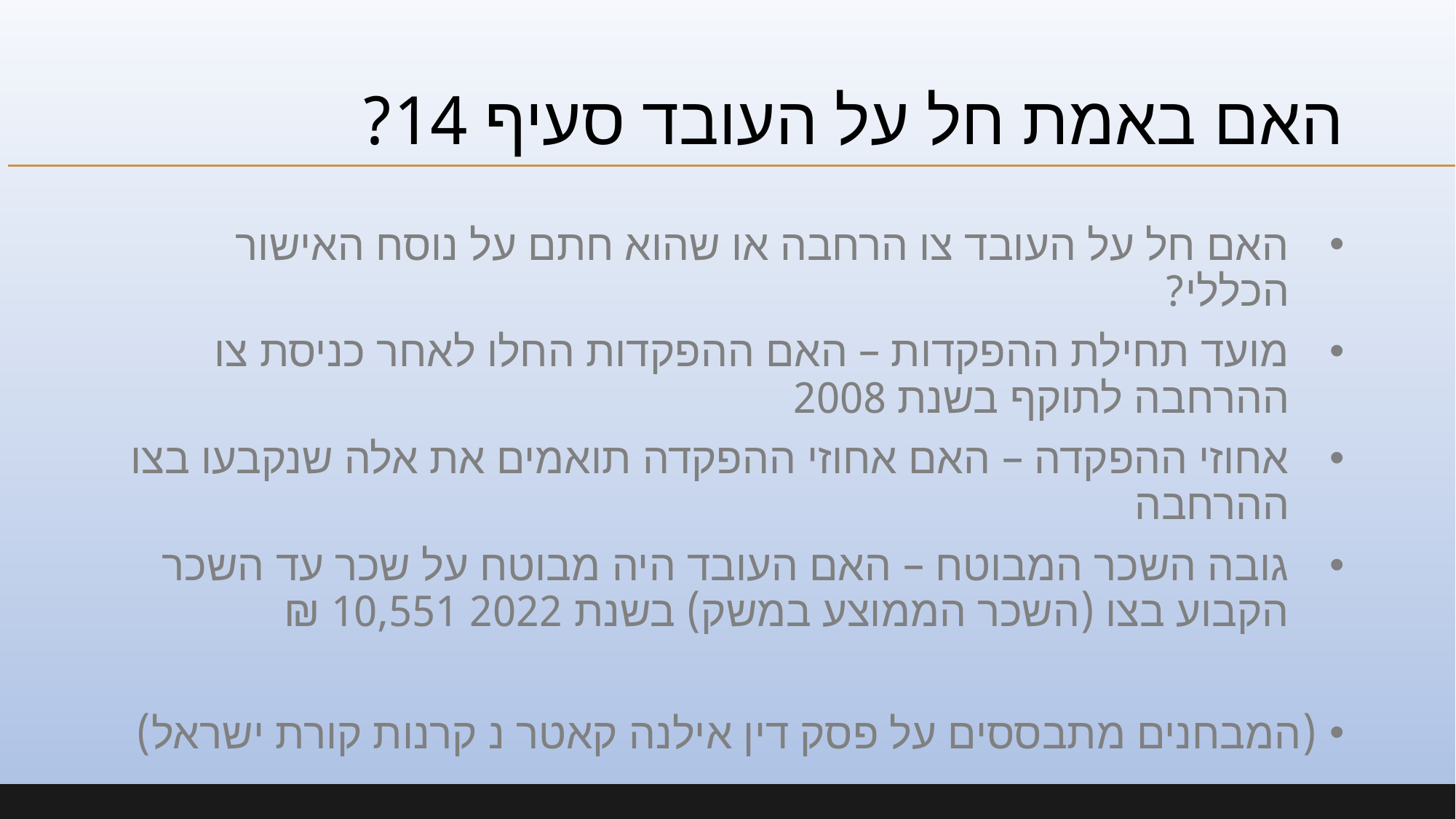

# האם באמת חל על העובד סעיף 14?
האם חל על העובד צו הרחבה או שהוא חתם על נוסח האישור הכללי?
מועד תחילת ההפקדות – האם ההפקדות החלו לאחר כניסת צו ההרחבה לתוקף בשנת 2008
אחוזי ההפקדה – האם אחוזי ההפקדה תואמים את אלה שנקבעו בצו ההרחבה
גובה השכר המבוטח – האם העובד היה מבוטח על שכר עד השכר הקבוע בצו (השכר הממוצע במשק) בשנת 2022 10,551 ₪

(המבחנים מתבססים על פסק דין אילנה קאטר נ קרנות קורת ישראל)